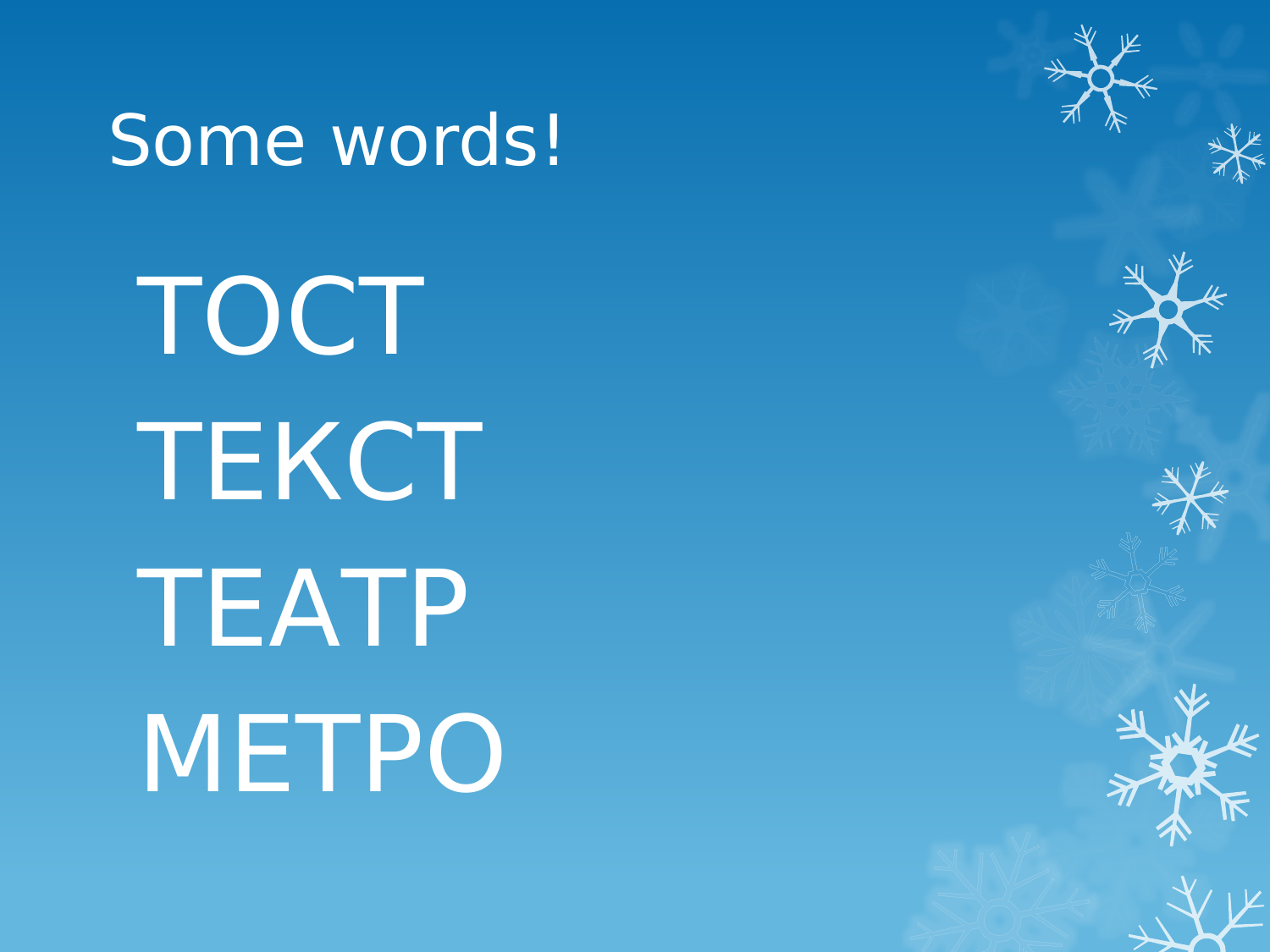

# Some words!
ТОСТ
ТЕКСТ
ТЕАТР
МЕТРО